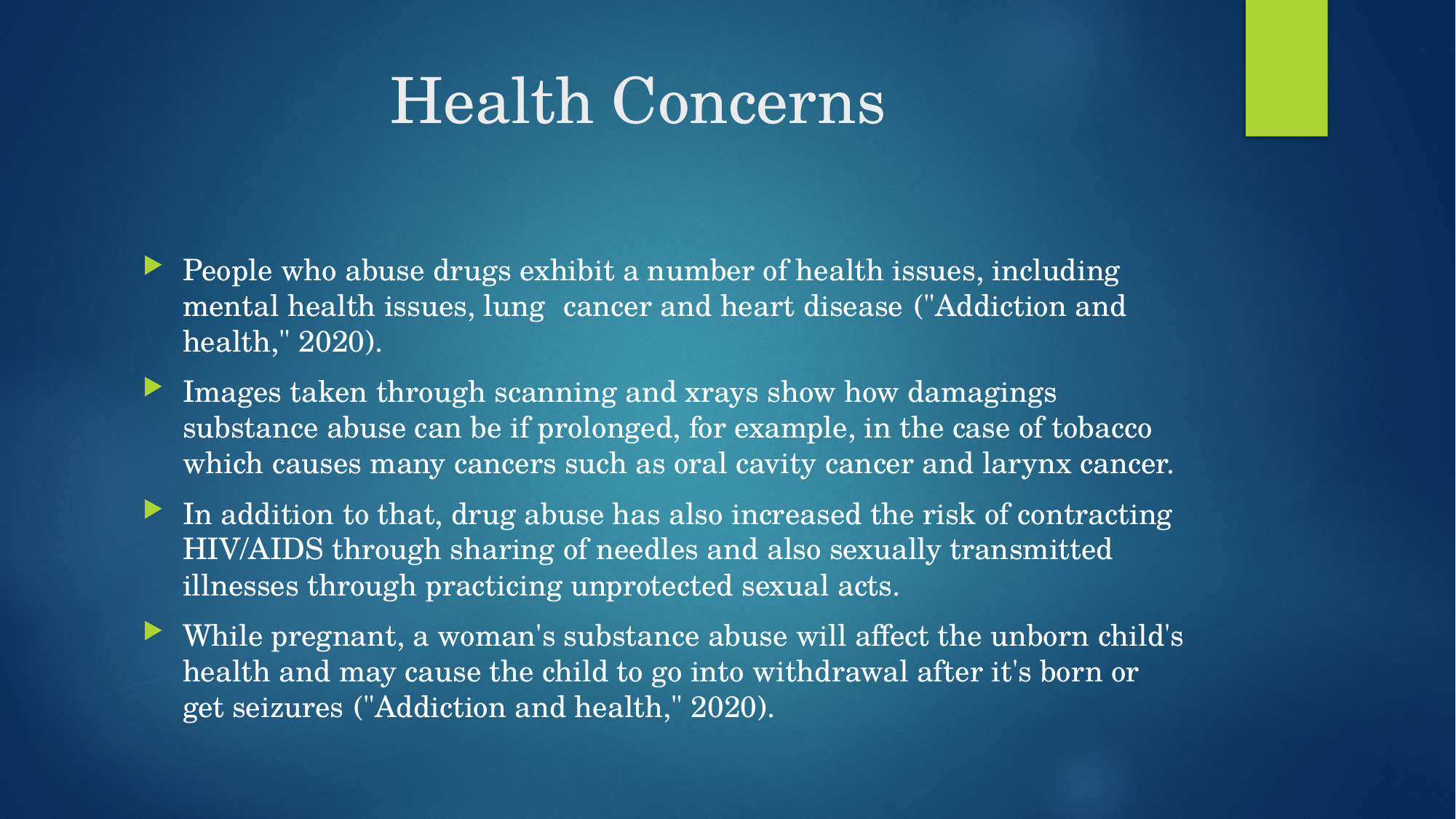

# Health Concerns
People who abuse drugs exhibit a number of health issues, including mental health issues, lung  cancer and heart disease ("Addiction and health," 2020).
Images taken through scanning and xrays show how damagings substance abuse can be if prolonged, for example, in the case of tobacco which causes many cancers such as oral cavity cancer and larynx cancer.
In addition to that, drug abuse has also increased the risk of contracting HIV/AIDS through sharing of needles and also sexually transmitted illnesses through practicing unprotected sexual acts.
While pregnant, a woman's substance abuse will affect the unborn child's health and may cause the child to go into withdrawal after it's born or get seizures ("Addiction and health," 2020).